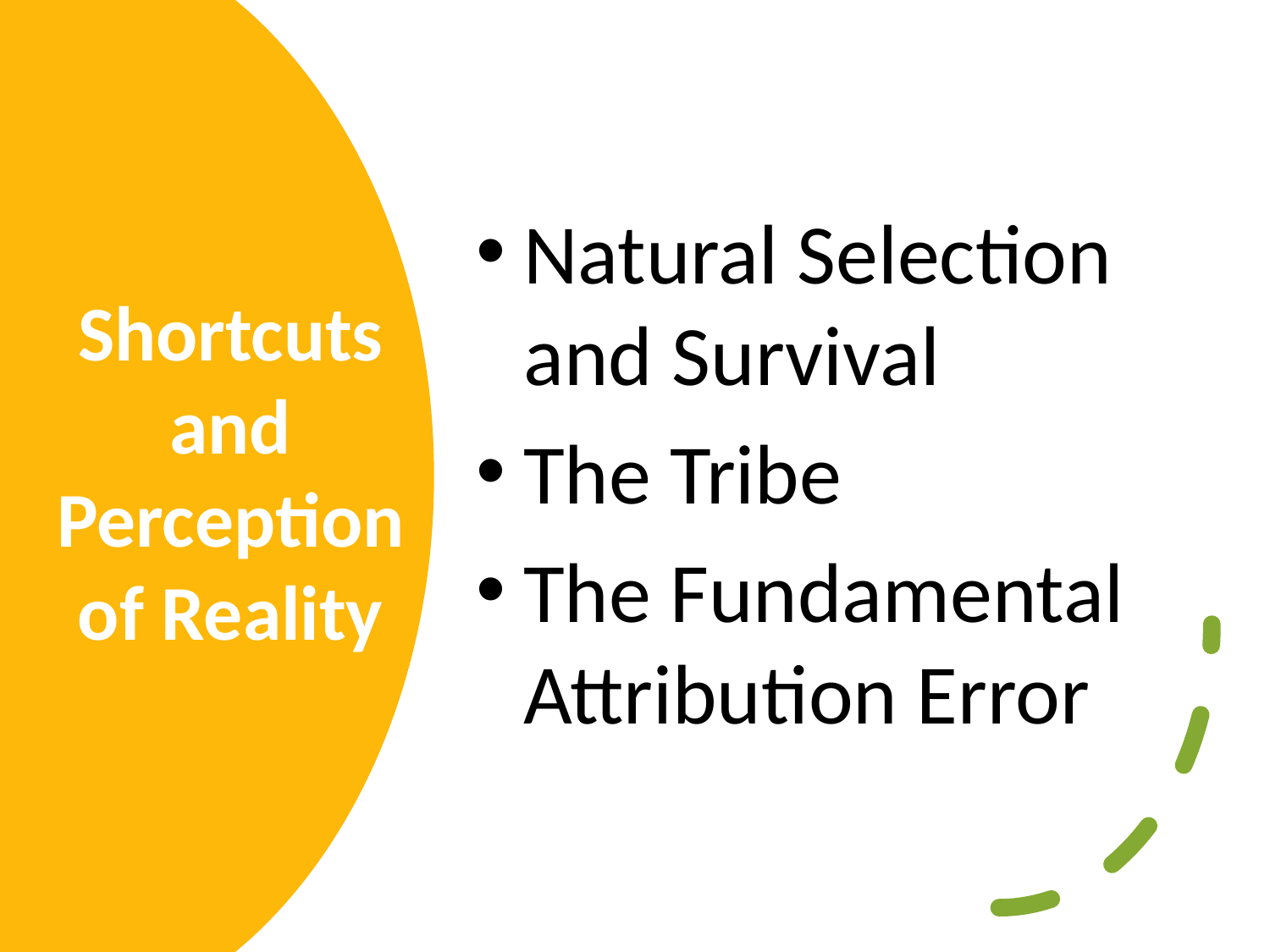

Natural Selection and Survival
The Tribe
The Fundamental Attribution Error
# Shortcuts and Perception of Reality